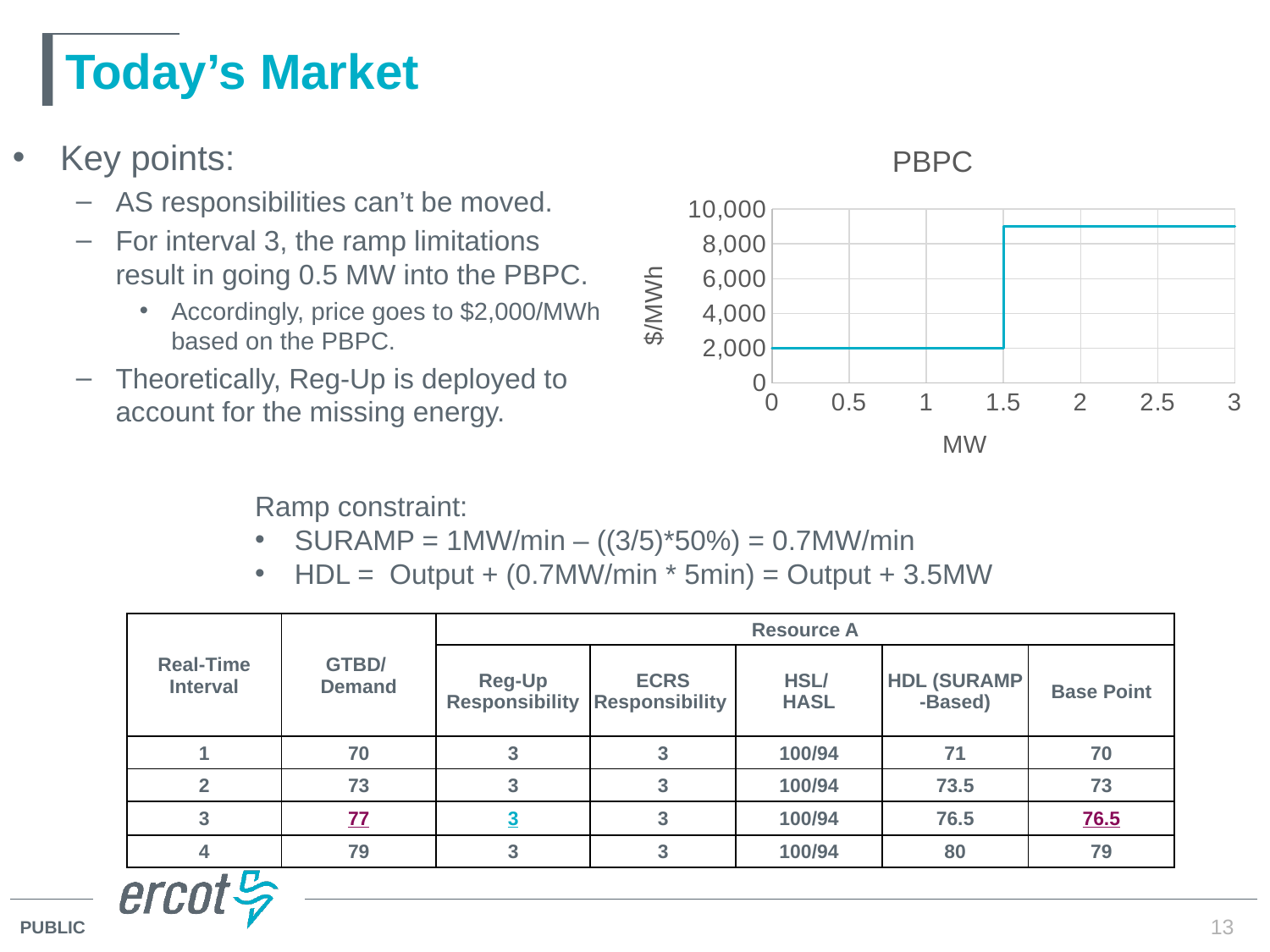

# Today’s Market

### Chart: PBPC

| Category |  |
|---|---|
Key points:
AS responsibilities can’t be moved.
For interval 3, the ramp limitations result in going 0.5 MW into the PBPC.
Accordingly, price goes to $2,000/MWh based on the PBPC.
Theoretically, Reg-Up is deployed to account for the missing energy.
Ramp constraint:
SURAMP = 1MW/min – ((3/5)*50%) = 0.7MW/min
HDL =  Output + (0.7MW/min * 5min) = Output + 3.5MW
| Real-Time Interval | GTBD/ Demand | Resource A |  |  |  |  |
| --- | --- | --- | --- | --- | --- | --- |
|  |  | Reg-Up Responsibility | ECRS Responsibility | HSL/ HASL | HDL (SURAMP -Based) | Base Point |
| 1 | 70 | 3 | 3 | 100/94 | 71 | 70 |
| 2 | 73 | 3 | 3 | 100/94 | 73.5 | 73 |
| 3 | 77 | 3 | 3 | 100/94 | 76.5 | 76.5 |
| 4 | 79 | 3 | 3 | 100/94 | 80 | 79 |
13